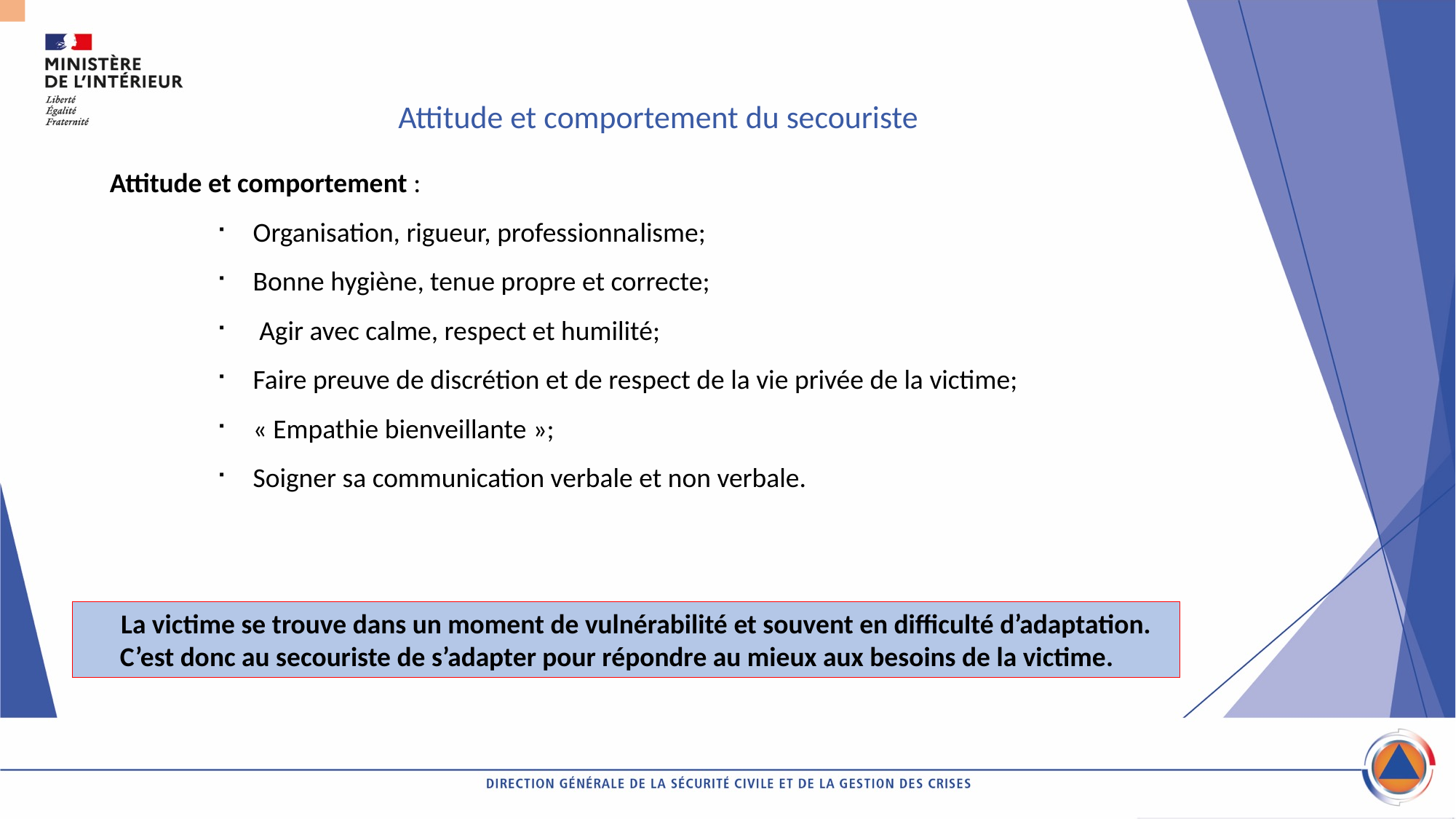

Attitude et comportement du secouriste
Attitude et comportement :
Organisation, rigueur, professionnalisme;
Bonne hygiène, tenue propre et correcte;
 Agir avec calme, respect et humilité;
Faire preuve de discrétion et de respect de la vie privée de la victime;
« Empathie bienveillante »;
Soigner sa communication verbale et non verbale.
	La victime se trouve dans un moment de vulnérabilité et souvent en difficulté d’adaptation.
C’est donc au secouriste de s’adapter pour répondre au mieux aux besoins de la victime.